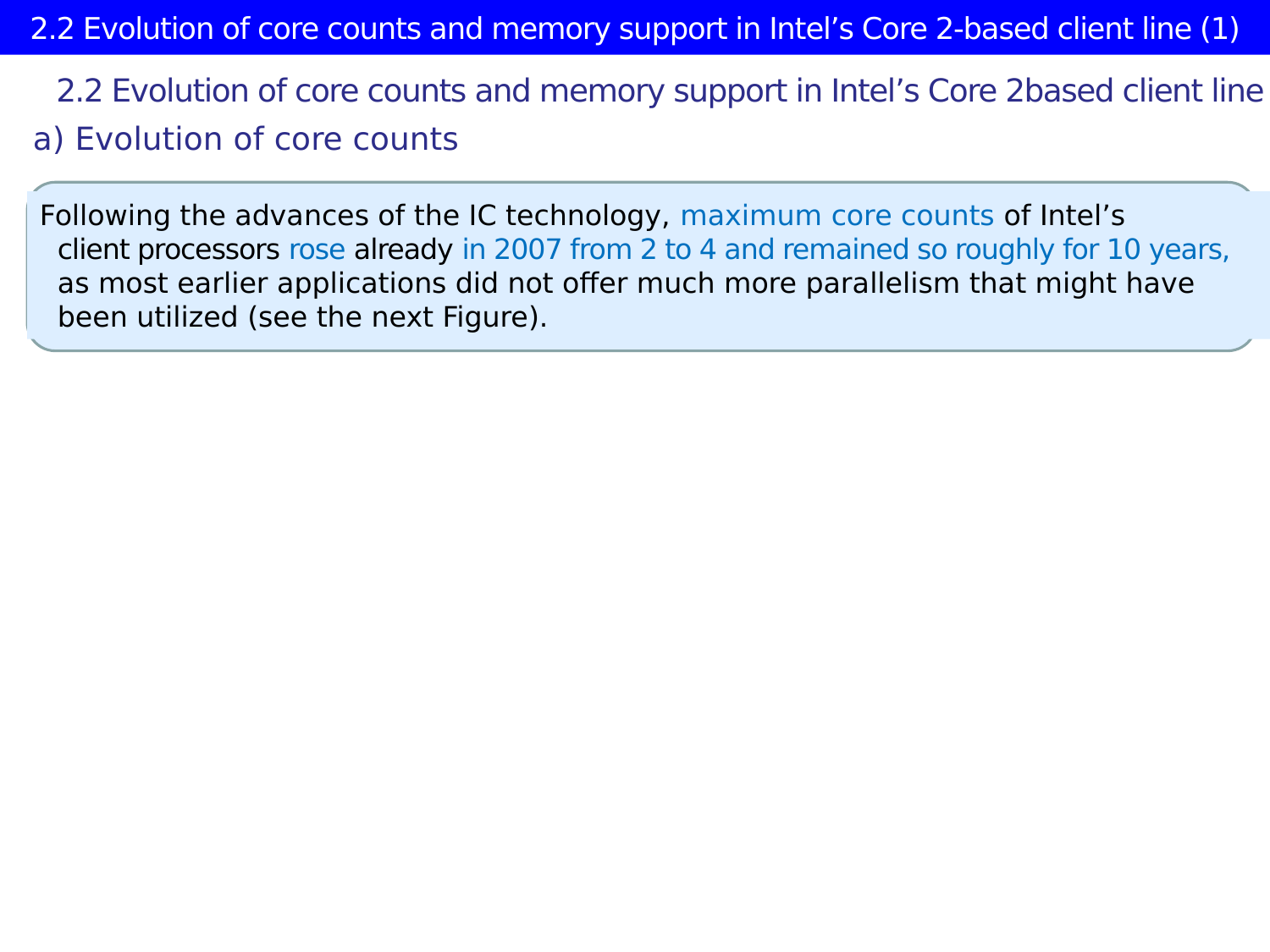

# 2.2 Evolution of core counts and memory support in Intel’s Core 2-based client line (1)
2.2 Evolution of core counts and memory support in Intel’s Core 2based client line
a) Evolution of core counts

Following the advances of the IC technology, maximum core counts of Intel’s
  client processors rose already in 2007 from 2 to 4 and remained so roughly for 10 years,
  as most earlier applications did not offer much more parallelism that might have
  been utilized (see the next Figure).